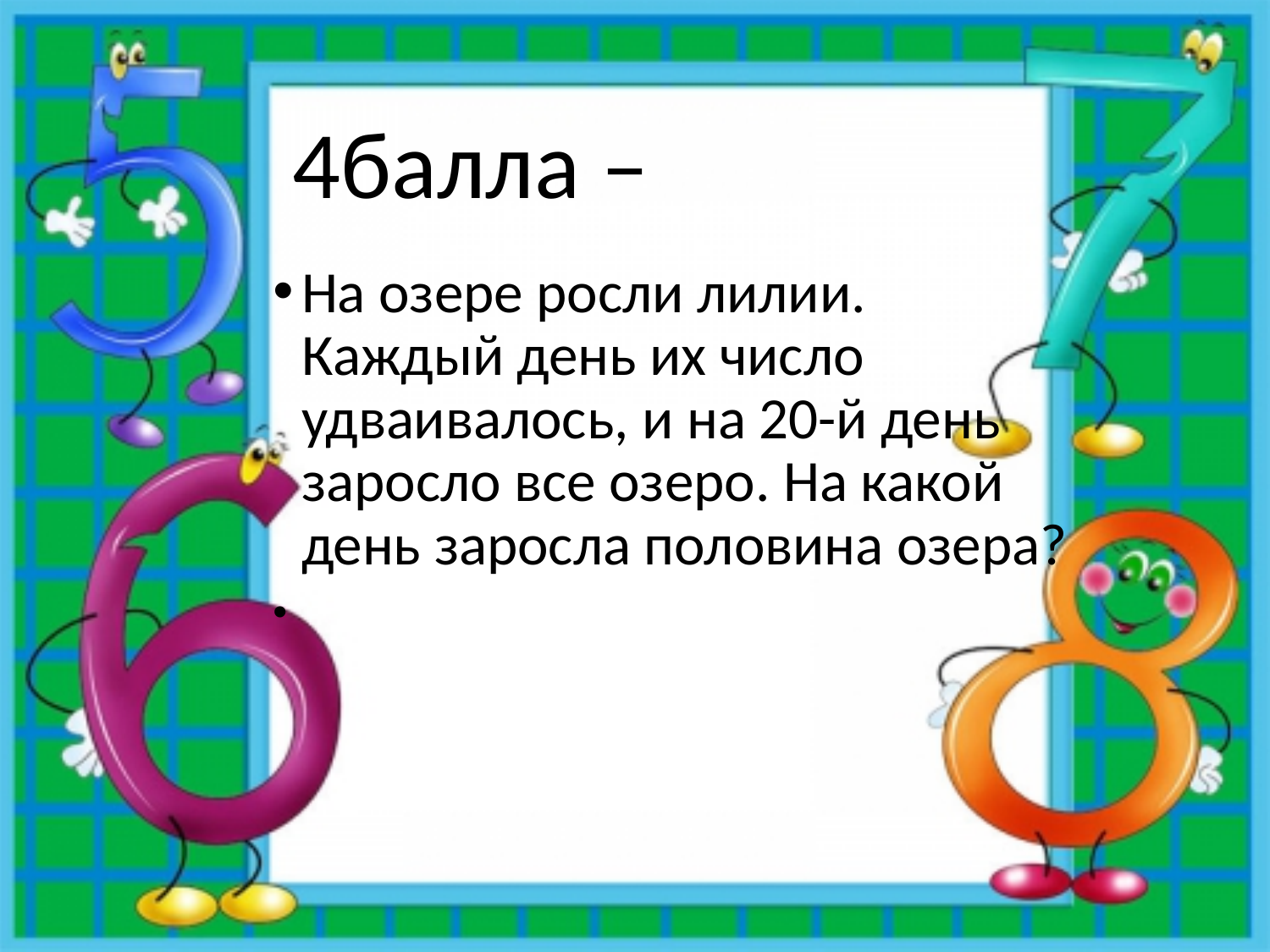

# 4балла –
На озере росли лилии. Каждый день их число удваивалось, и на 20-й день заросло все озеро. На какой день заросла половина озера?